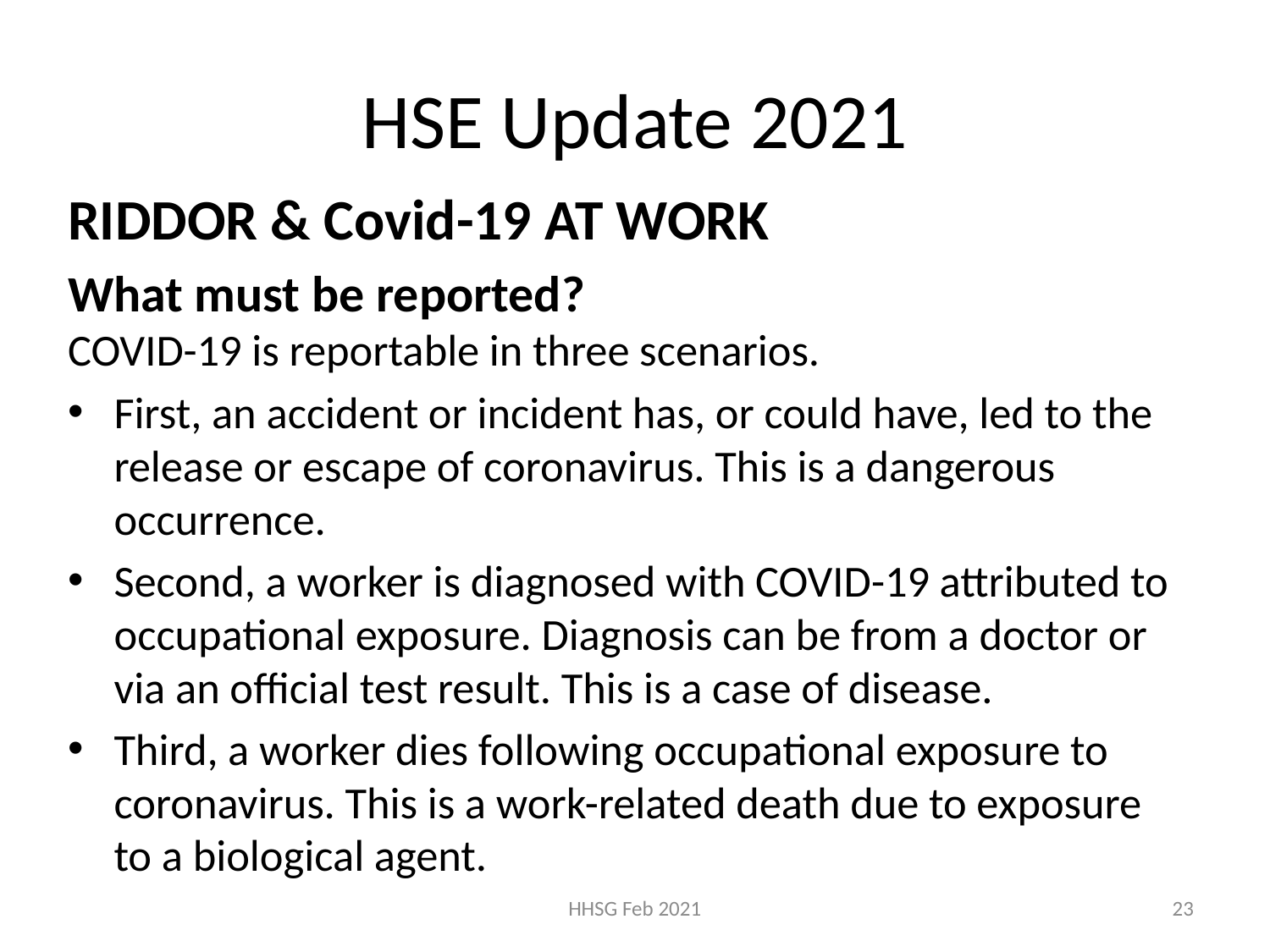

# HSE Update 2021
RIDDOR & Covid-19 AT WORK
What must be reported?
COVID-19 is reportable in three scenarios.
First, an accident or incident has, or could have, led to the release or escape of coronavirus. This is a dangerous occurrence.
Second, a worker is diagnosed with COVID-19 attributed to occupational exposure. Diagnosis can be from a doctor or via an official test result. This is a case of disease.
Third, a worker dies following occupational exposure to coronavirus. This is a work-related death due to exposure to a biological agent.

HHSG Feb 2021
23